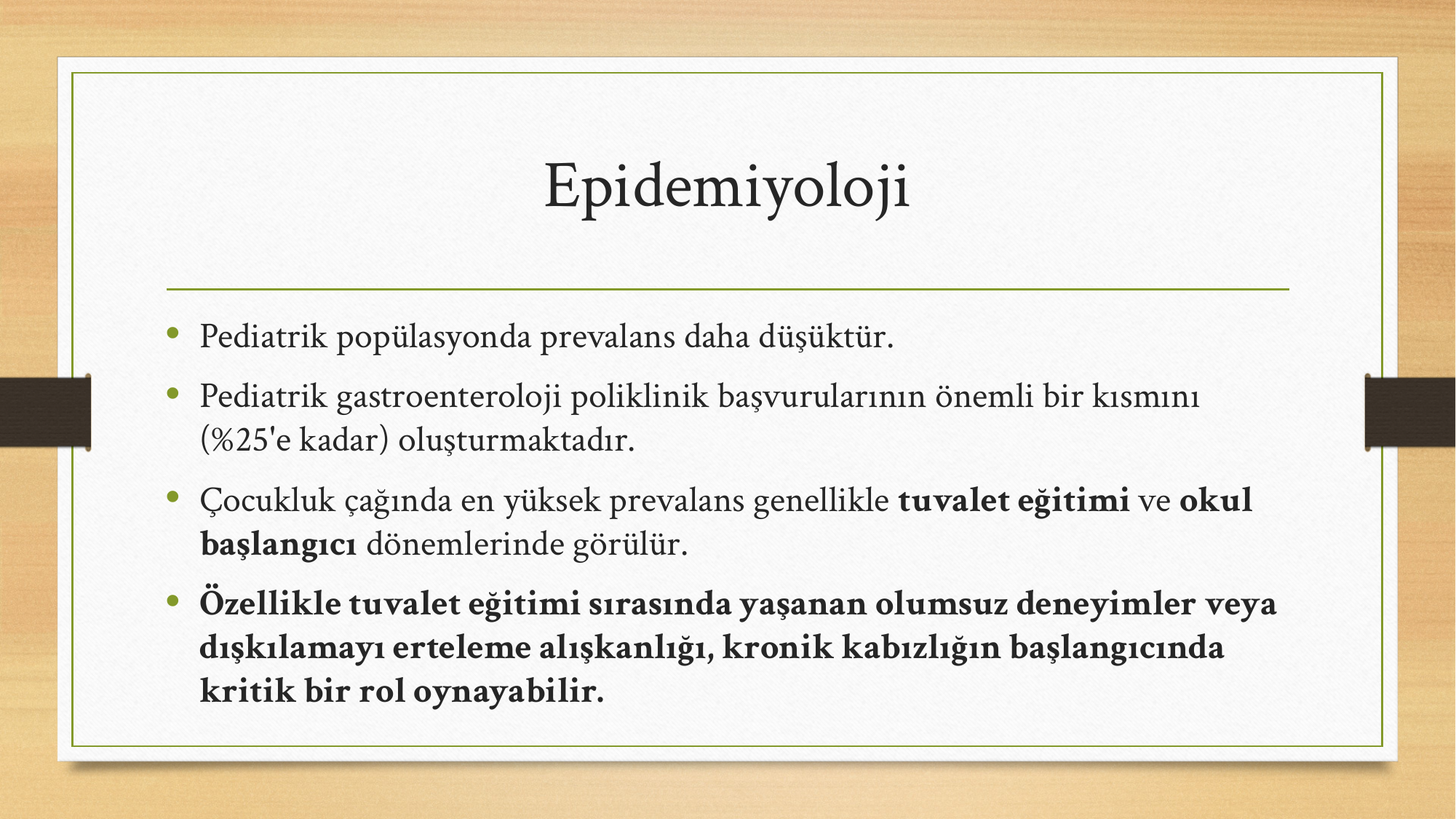

# Epidemiyoloji
Pediatrik popülasyonda prevalans daha düşüktür.
Pediatrik gastroenteroloji poliklinik başvurularının önemli bir kısmını (%25'e kadar) oluşturmaktadır.
Çocukluk çağında en yüksek prevalans genellikle tuvalet eğitimi ve okul başlangıcı dönemlerinde görülür.
Özellikle tuvalet eğitimi sırasında yaşanan olumsuz deneyimler veya dışkılamayı erteleme alışkanlığı, kronik kabızlığın başlangıcında kritik bir rol oynayabilir.